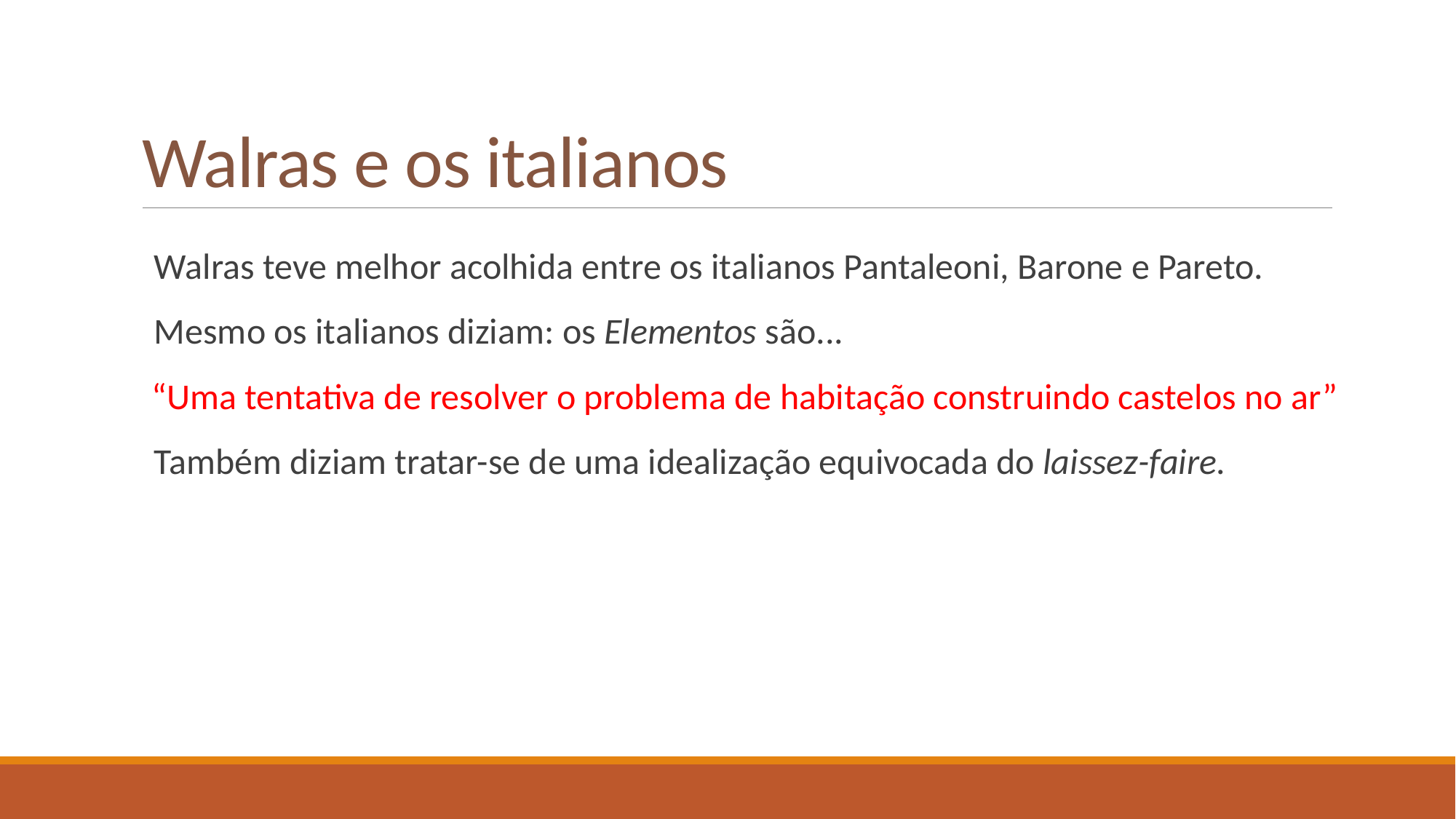

# Walras e os italianos
Walras teve melhor acolhida entre os italianos Pantaleoni, Barone e Pareto.
Mesmo os italianos diziam: os Elementos são...
 “Uma tentativa de resolver o problema de habitação construindo castelos no ar”
Também diziam tratar-se de uma idealização equivocada do laissez-faire.